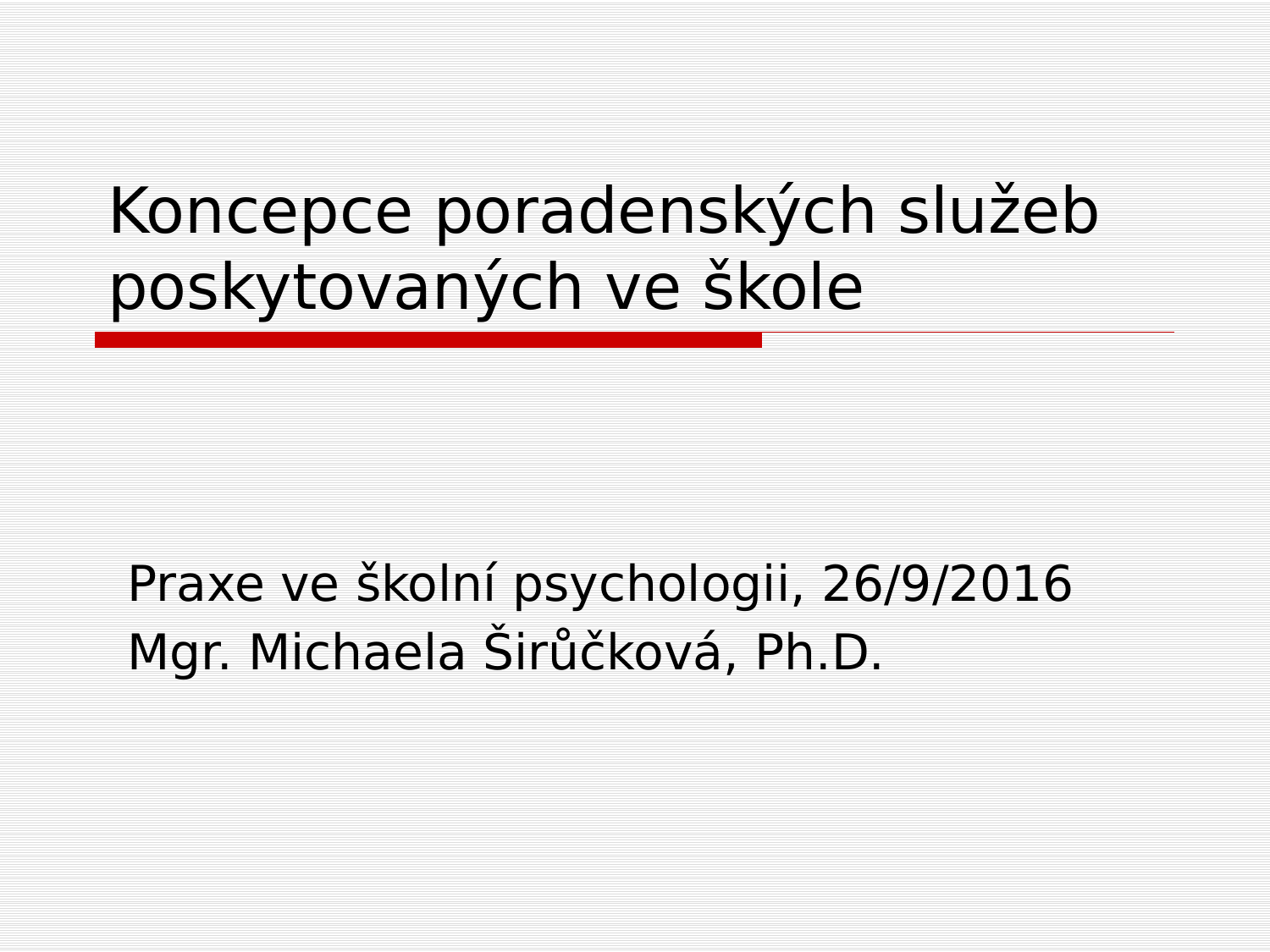

# Koncepce poradenských služeb poskytovaných ve škole

Praxe ve školní psychologii, 26/9/2016
Mgr. Michaela Širůčková, Ph.D.